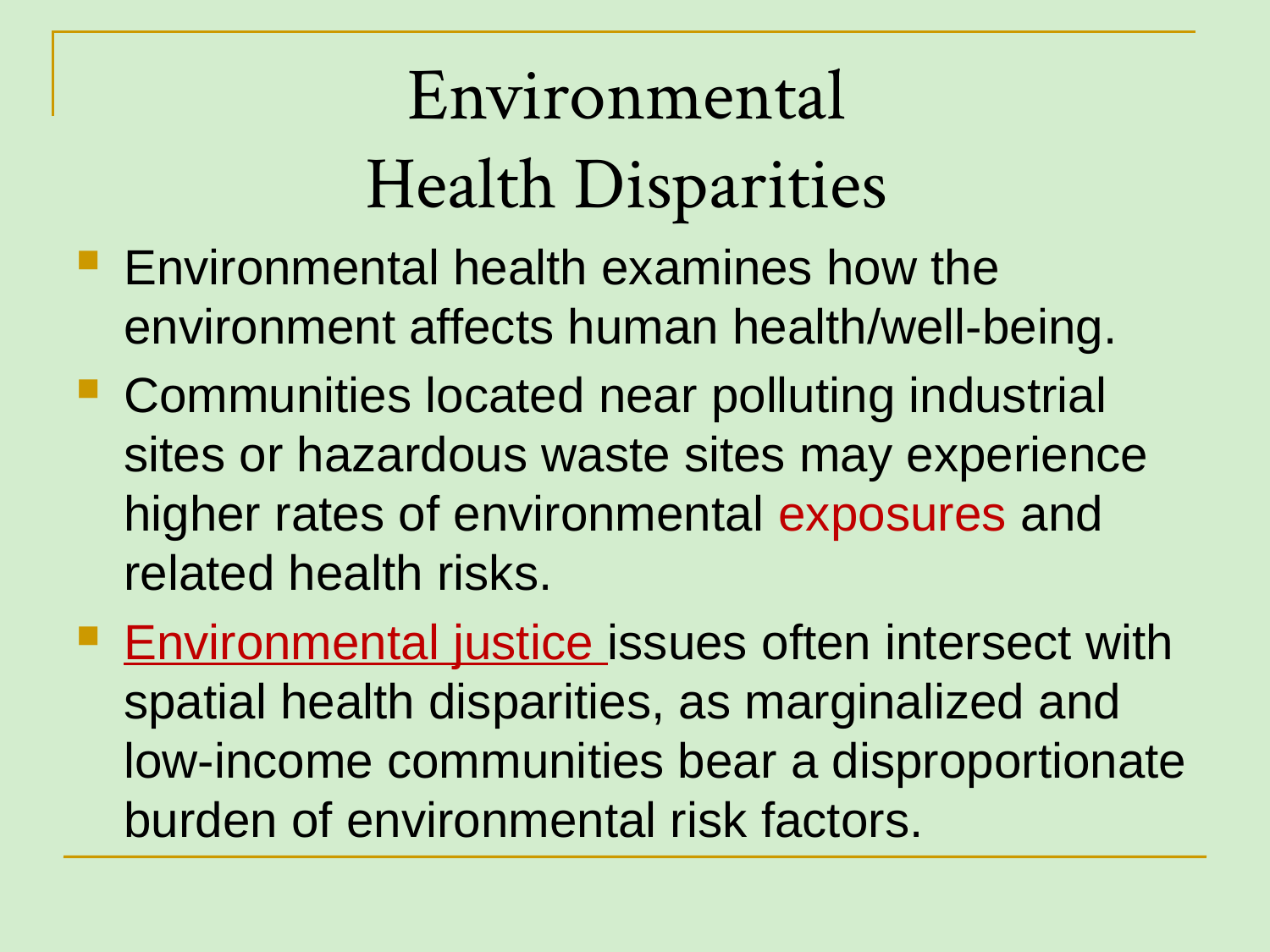

# Environmental Health Disparities
Environmental health examines how the environment affects human health/well-being.
Communities located near polluting industrial sites or hazardous waste sites may experience higher rates of environmental exposures and related health risks.
Environmental justice issues often intersect with spatial health disparities, as marginalized and low-income communities bear a disproportionate burden of environmental risk factors.